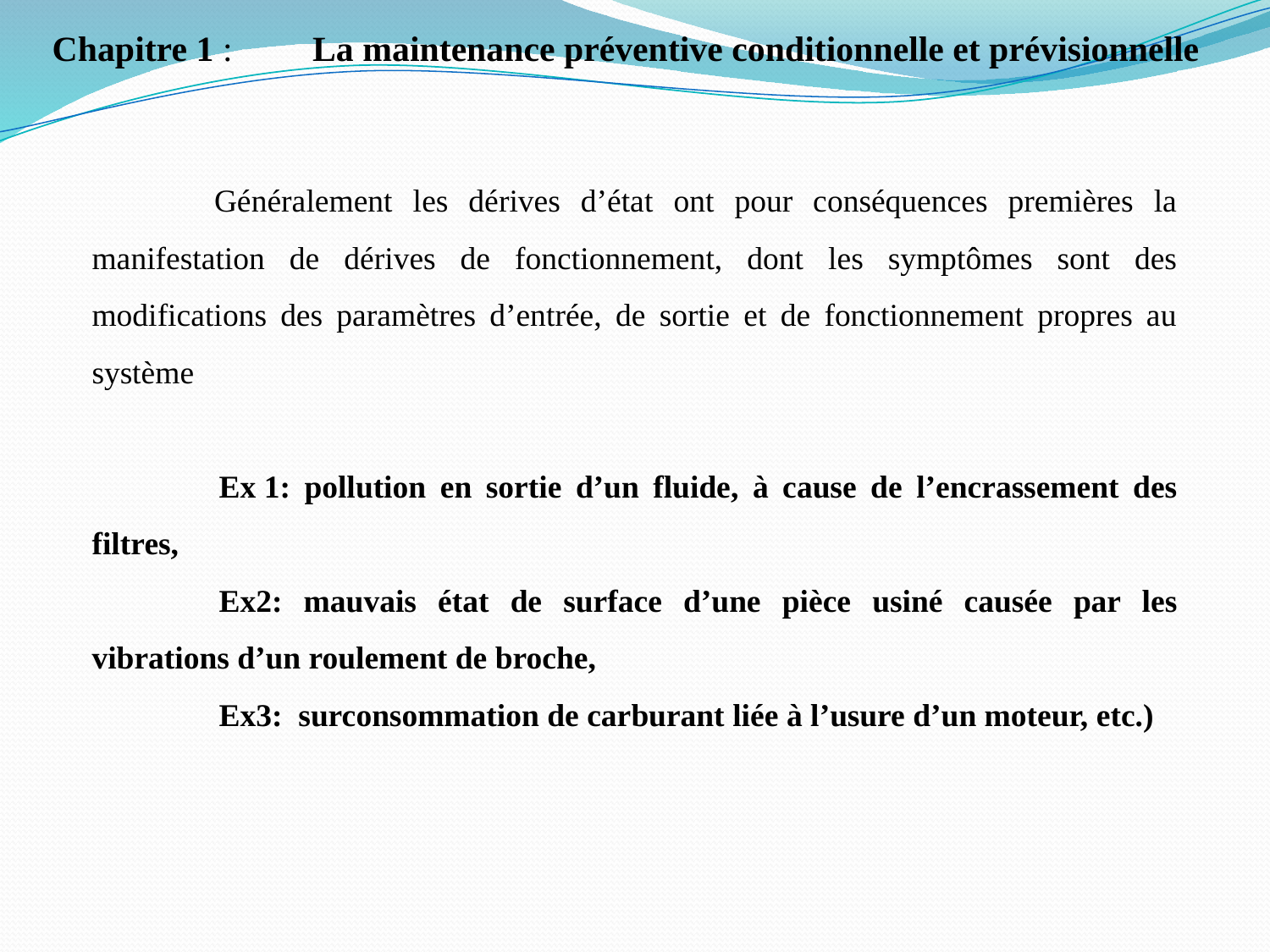

Chapitre 1 :         La maintenance préventive conditionnelle et prévisionnelle
      Généralement les dérives d’état ont pour conséquences premières la manifestation de dérives de fonctionnement, dont les symptômes sont des modifications des paramètres d’entrée, de sortie et de fonctionnement propres au système

	Ex 1: pollution en sortie d’un fluide, à cause de l’encrassement des filtres,
	Ex2: mauvais état de surface d’une pièce usiné causée par les vibrations d’un roulement de broche,
	Ex3:  surconsommation de carburant liée à l’usure d’un moteur, etc.)